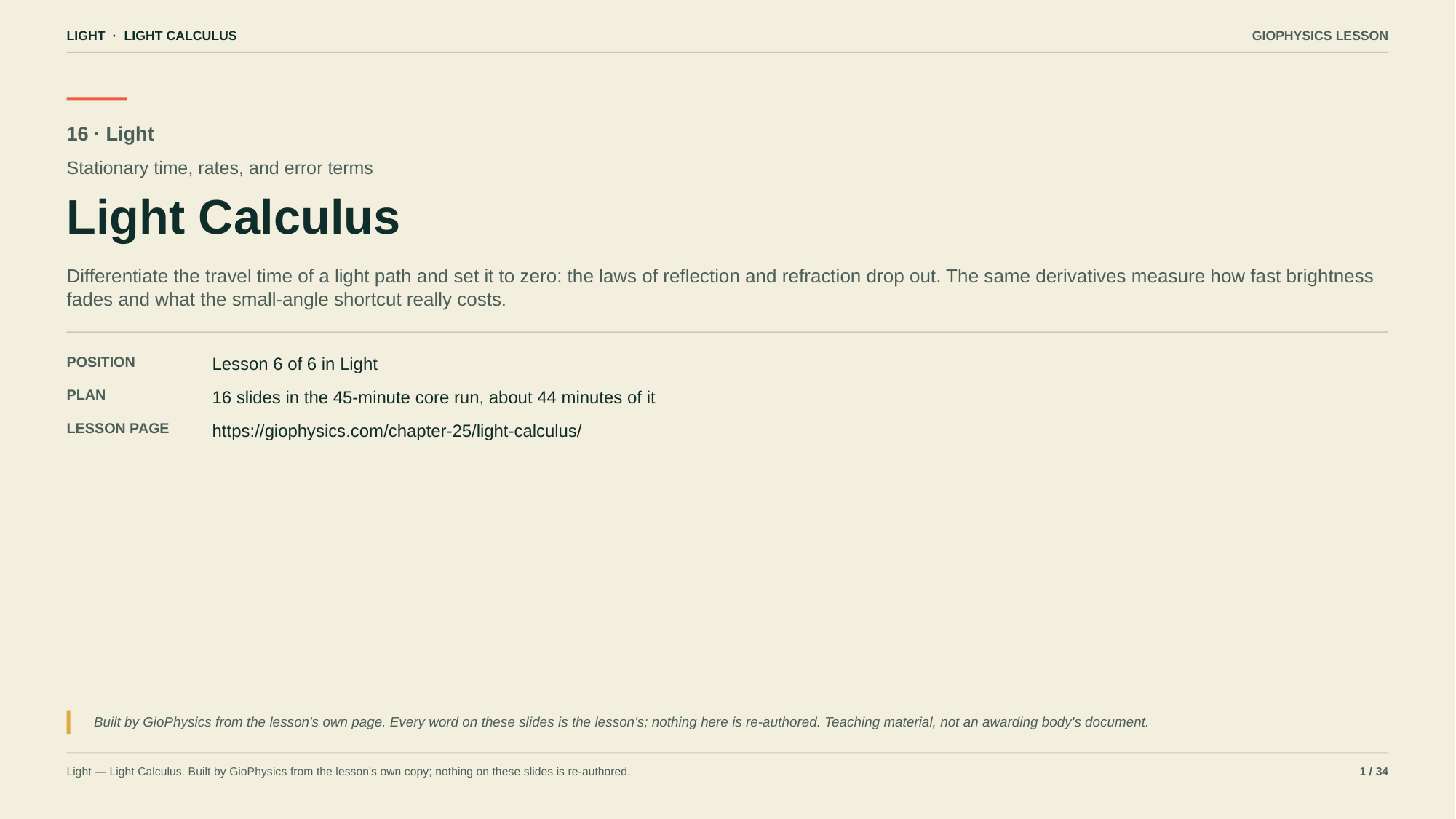

LIGHT  ·  LIGHT CALCULUS
GIOPHYSICS LESSON

16 · Light
Stationary time, rates, and error terms
Light Calculus
Differentiate the travel time of a light path and set it to zero: the laws of reflection and refraction drop out. The same derivatives measure how fast brightness fades and what the small-angle shortcut really costs.

POSITION
Lesson 6 of 6 in Light
PLAN
16 slides in the 45-minute core run, about 44 minutes of it
LESSON PAGE
https://giophysics.com/chapter-25/light-calculus/

Built by GioPhysics from the lesson's own page. Every word on these slides is the lesson's; nothing here is re-authored. Teaching material, not an awarding body's document.

Light — Light Calculus. Built by GioPhysics from the lesson's own copy; nothing on these slides is re-authored.
1 / 34